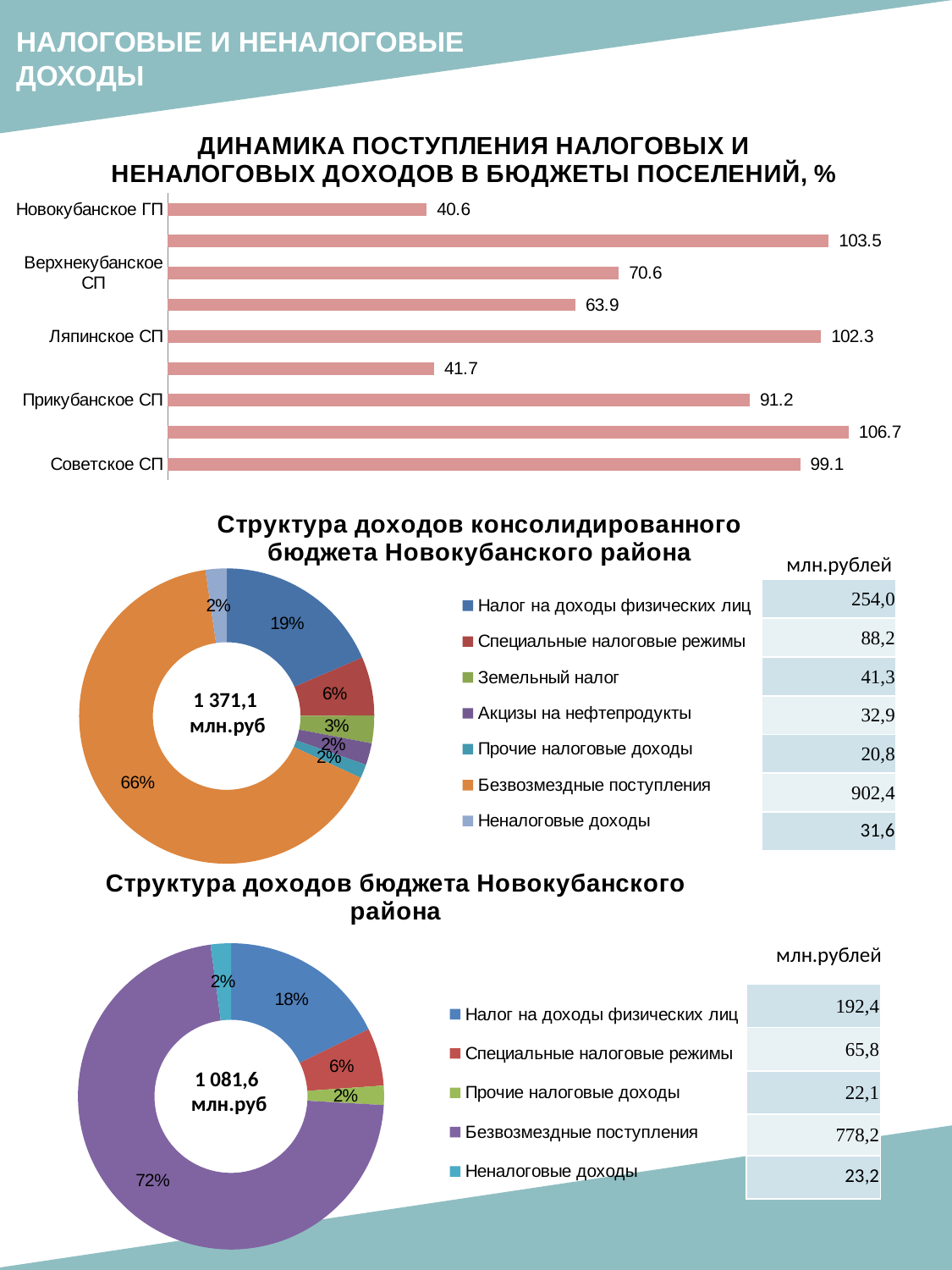

НАЛОГОВЫЕ И НЕНАЛОГОВЫЕ ДОХОДЫ

### Chart: ДИНАМИКА ПОСТУПЛЕНИЯ НАЛОГОВЫХ И НЕНАЛОГОВЫХ ДОХОДОВ В БЮДЖЕТЫ ПОСЕЛЕНИЙ, %

| Category |  |
|---|---|
| Новокубанское ГП | 40.5755755806646 |
| Бесскорбненское СП | 103.5257365805028 |
| Верхнекубанское СП | 70.64355458363843 |
| Ковалевское СП | 63.858375232405386 |
| Ляпинское СП | 102.30674970725696 |
| Новосельское СП | 41.721798741649856 |
| Прикубанское СП | 91.16412946895717 |
| Прочноокопское СП | 106.65780124573818 |
| Советское СП | 99.05538649871896 |

### Chart: Структура доходов консолидированного бюджета Новокубанского района

| Category |  |
|---|---|
| Налог на доходы физических лиц | 253.95206133999997 |
| Специальные налоговые режимы | 88.18362917999998 |
| Земельный налог | 41.26787538000001 |
| Акцизы на нефтепродукты | 32.89916190000001 |
| Прочие налоговые доходы | 20.797040130000003 |
| Безвозмездные поступления | 902.4315355900001 |
| Неналоговые доходы | 31.60050444 |
млн.рублей
| 254,0 |
| --- |
| 88,2 |
| 41,3 |
| 32,9 |
| 20,8 |
| 902,4 |
| 31,6 |
1 371,1
 млн.руб

### Chart: Структура доходов бюджета Новокубанского района

| Category |  |
|---|---|
| Налог на доходы физических лиц | 192.36995291 |
| Специальные налоговые режимы | 65.83509113 |
| Прочие налоговые доходы | 22.072013280000007 |
| Безвозмездные поступления | 778.15481443 |
| Неналоговые доходы | 23.163422250000004 |
млн.рублей
| 192,4 |
| --- |
| 65,8 |
| 22,1 |
| 778,2 |
| 23,2 |
1 081,6
 млн.руб